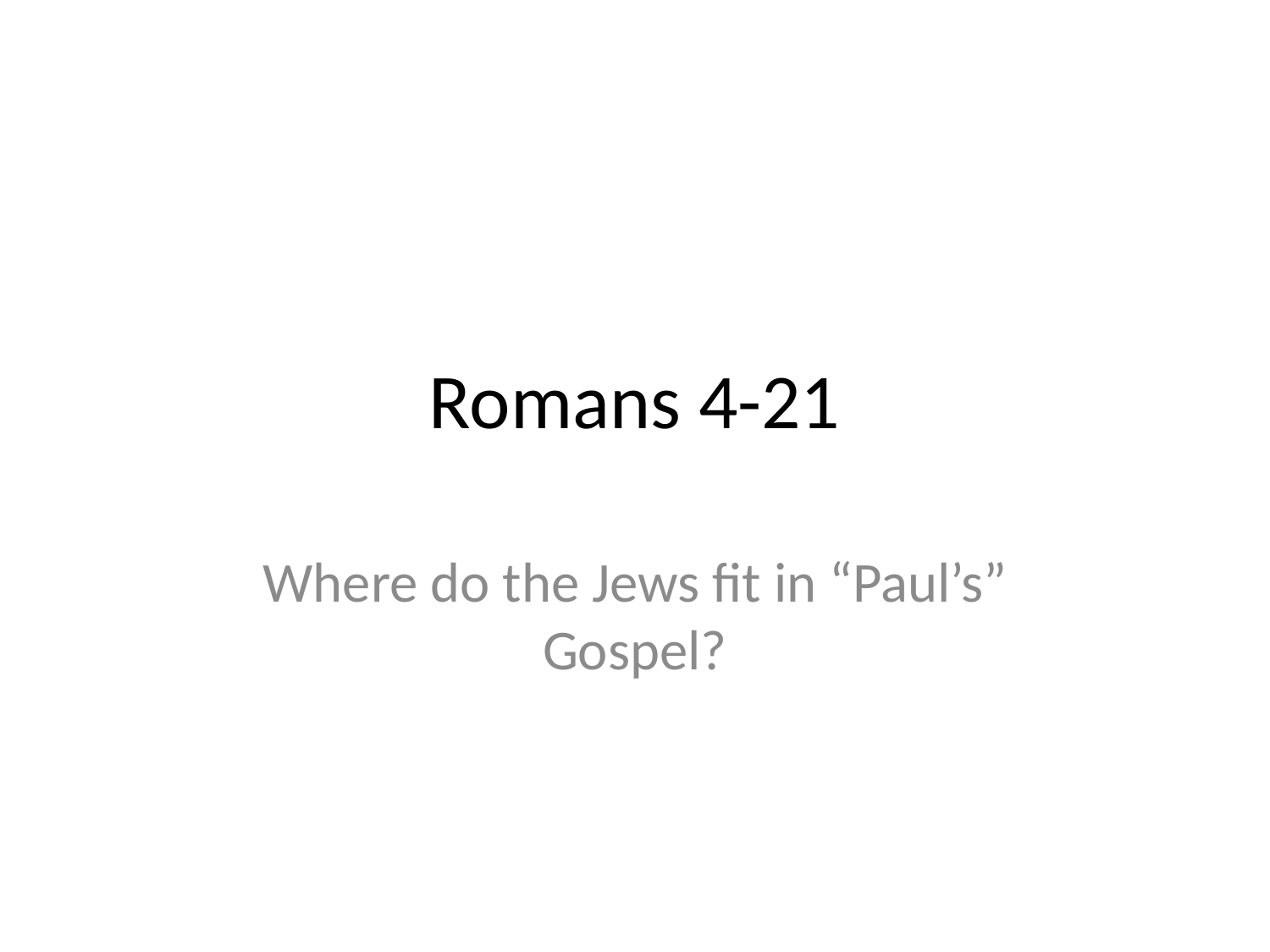

# Romans 4-21
Where do the Jews fit in “Paul’s” Gospel?